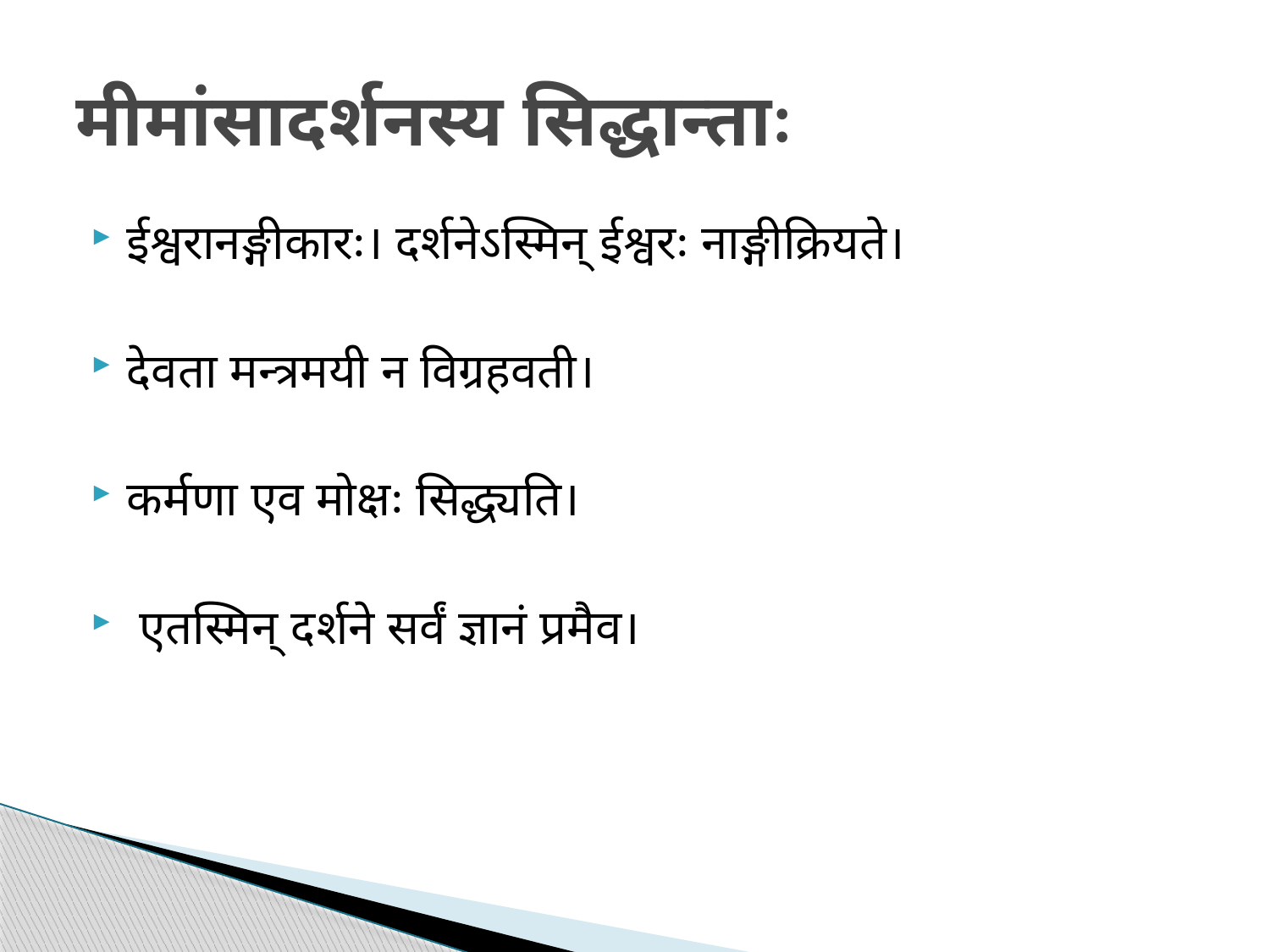

# मीमांसादर्शनस्य सिद्धान्ताः
ईश्वरानङ्गीकारः। दर्शनेऽस्मिन् ईश्वरः नाङ्गीक्रियते।

देवता मन्त्रमयी न विग्रहवती।

कर्मणा एव मोक्षः सिद्ध्यति।

 एतस्मिन् दर्शने सर्वं ज्ञानं प्रमैव।